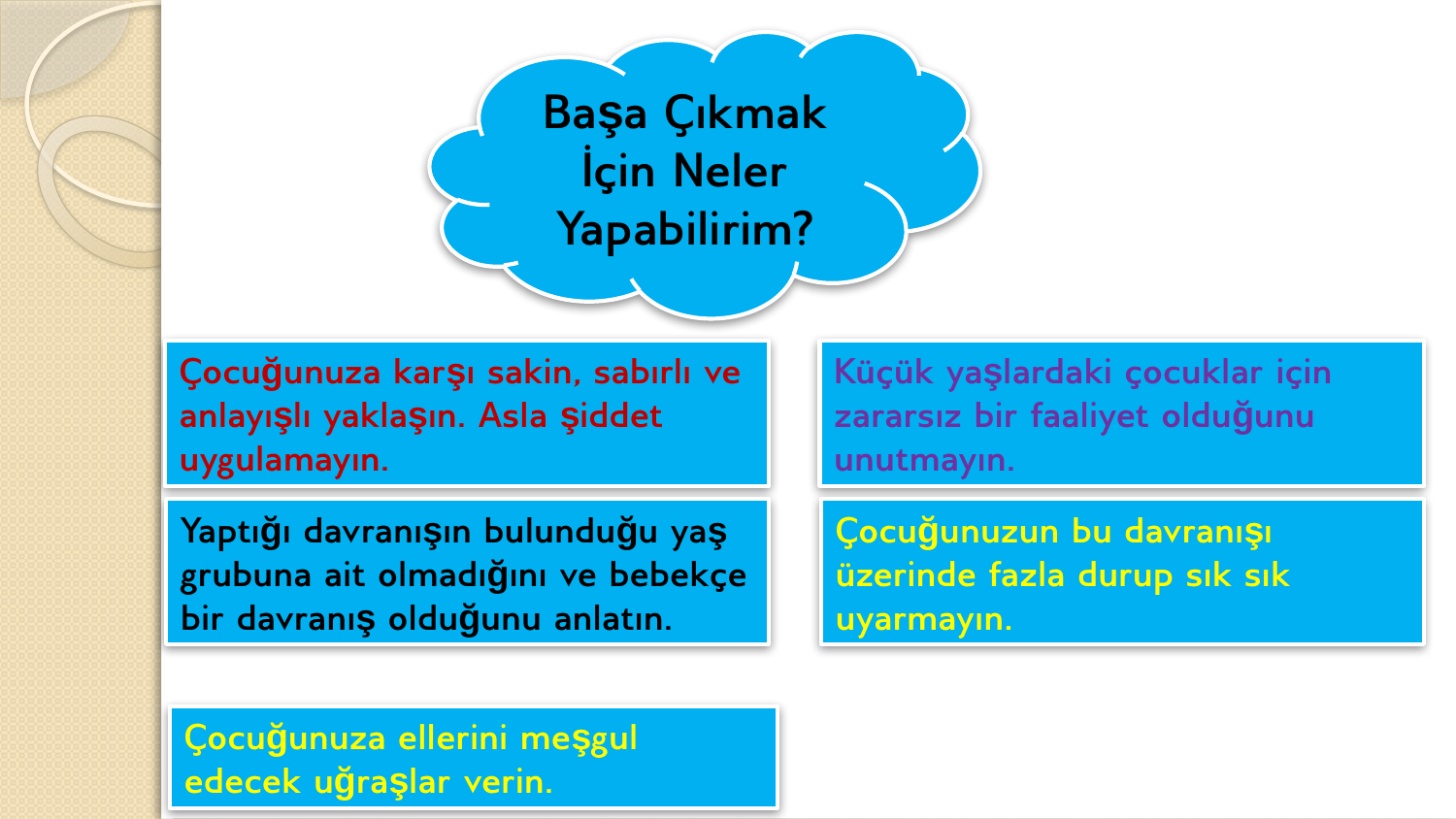

Başa Çıkmak İçin Neler Yapabilirim?
Çocuğunuza karşı sakin, sabırlı ve anlayışlı yaklaşın. Asla şiddet uygulamayın.
Küçük yaşlardaki çocuklar için zararsız bir faaliyet olduğunu unutmayın.
Yaptığı davranışın bulunduğu yaş grubuna ait olmadığını ve bebekçe bir davranış olduğunu anlatın.
Çocuğunuzun bu davranışı üzerinde fazla durup sık sık uyarmayın.
Çocuğunuza ellerini meşgul edecek uğraşlar verin.